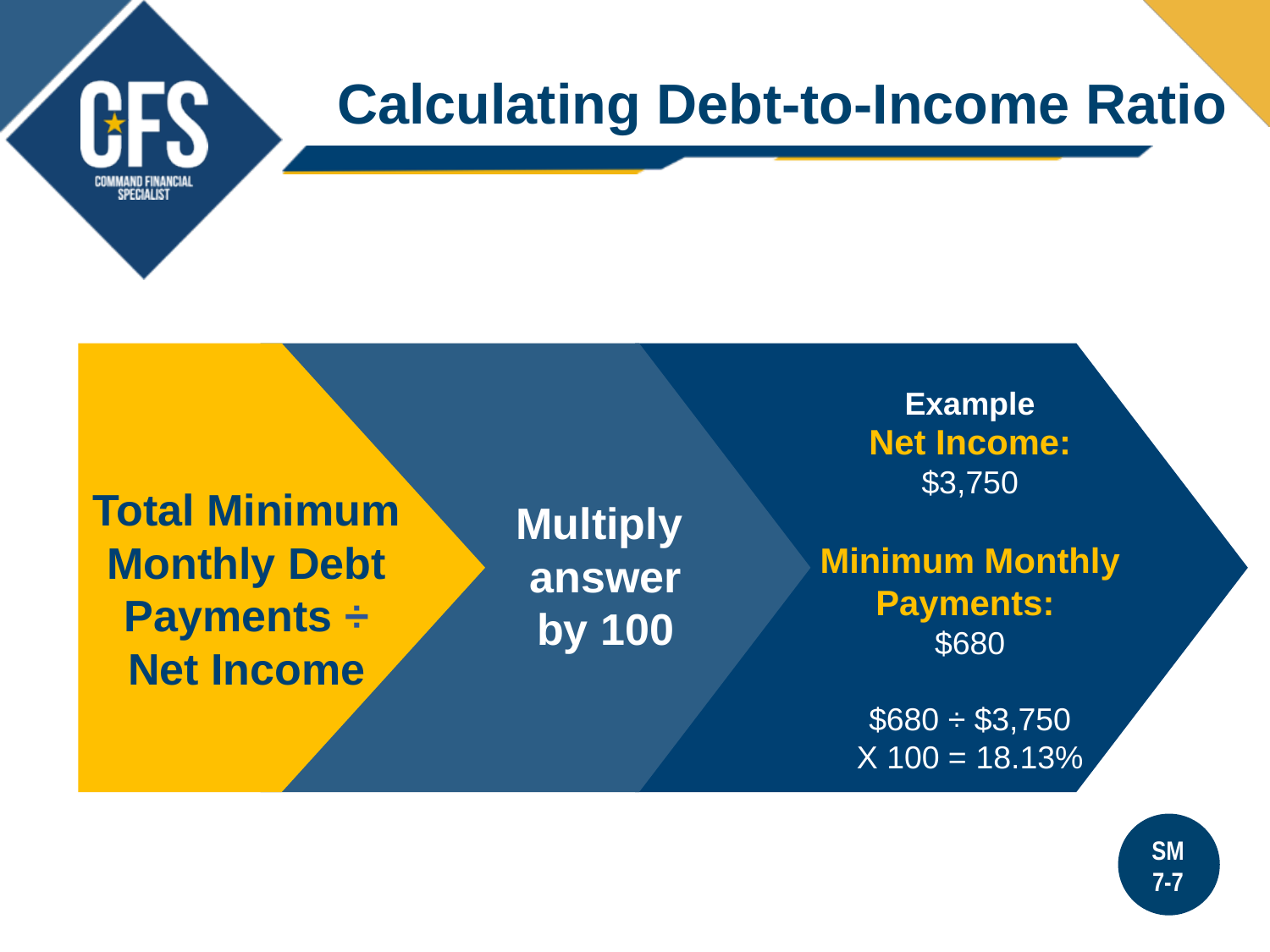

Calculating Debt-to-Income Ratio

Example
Net Income:
$3,750

Minimum Monthly Payments:
$680

$680 ÷ $3,750
X 100 = 18.13%

Total Minimum
Monthly Debt Payments ÷
Net Income
Multiply
answer
by 100

SM
7-7